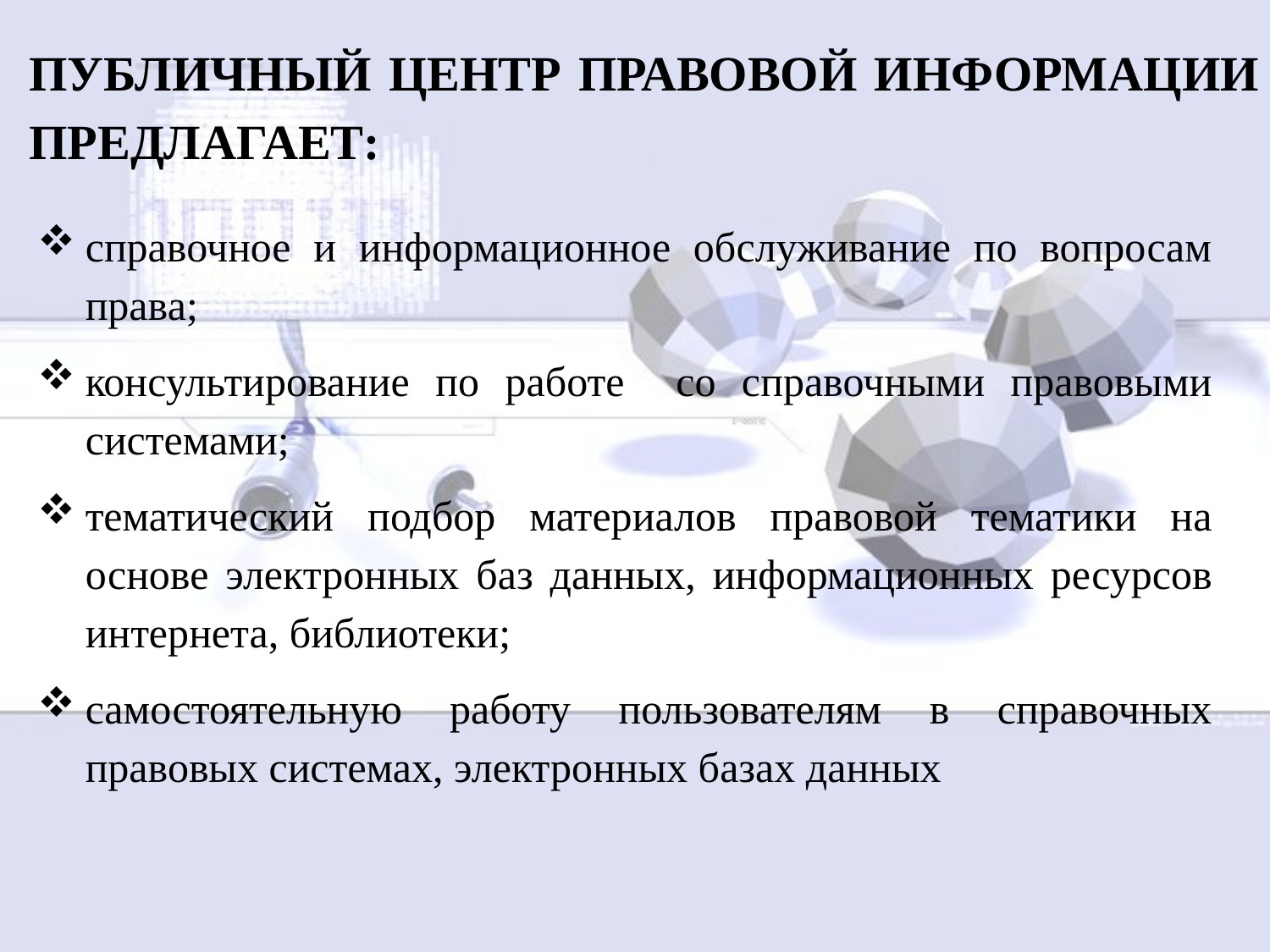

# ПУБЛИЧНЫЙ ЦЕНТР ПРАВОВОЙ ИНФОРМАЦИИ ПРЕДЛАГАЕТ:
справочное и информационное обслуживание по вопросам права;
консультирование по работе  со справочными правовыми системами;
тематический подбор материалов правовой тематики на основе электронных баз данных, информационных ресурсов интернета, библиотеки;
самостоятельную работу пользователям в справочных правовых системах, электронных базах данных